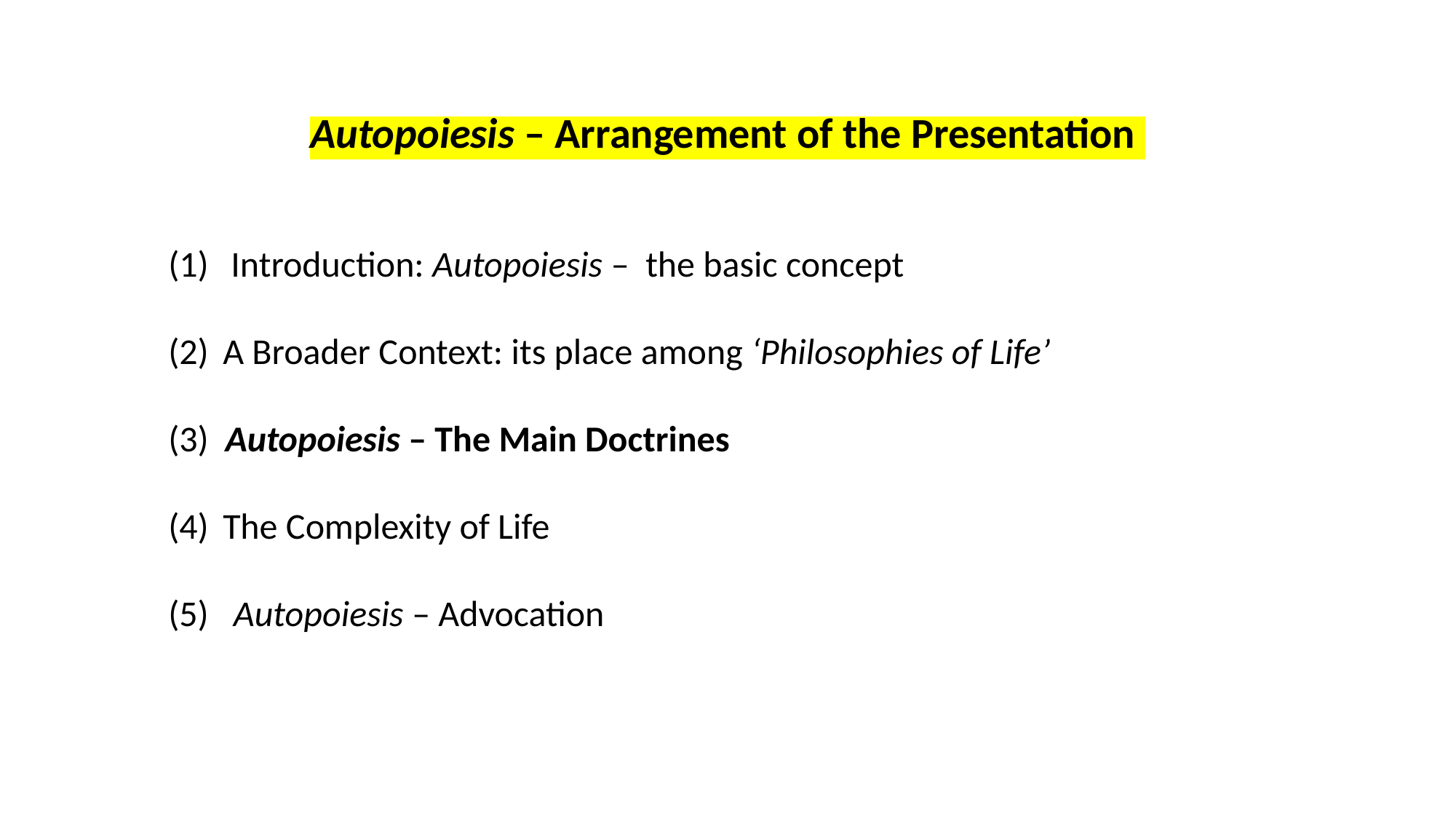

Autopoiesis – Arrangement of the Presentation

 Introduction: Autopoiesis –  the basic concept

A Broader Context: its place among ‘Philosophies of Life’

(3)  Autopoiesis – The Main Doctrines

The Complexity of Life

(5)   Autopoiesis – Advocation